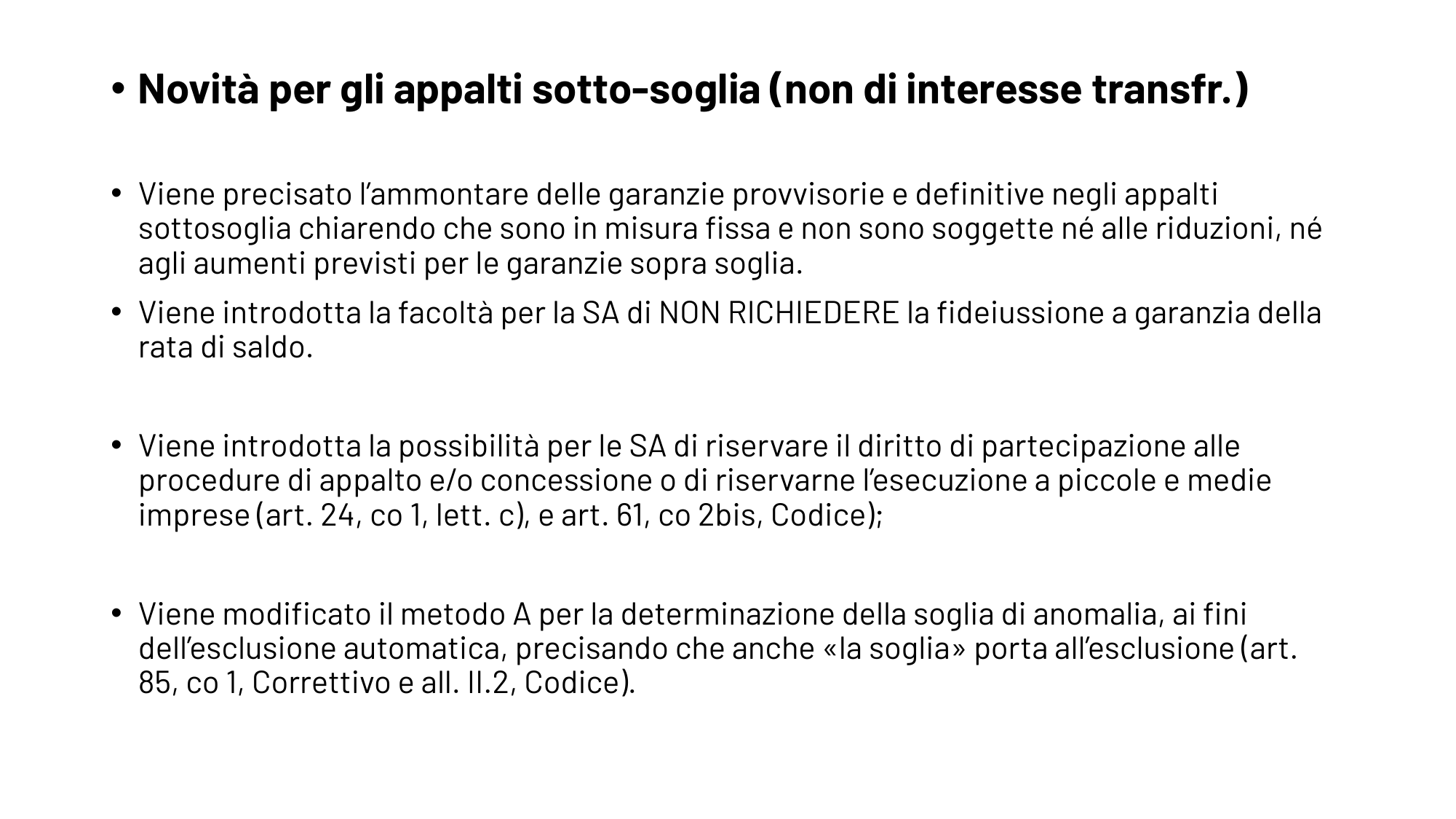

Novità per gli appalti sotto-soglia (non di interesse transfr.)

Viene precisato l’ammontare delle garanzie provvisorie e definitive negli appalti sottosoglia chiarendo che sono in misura fissa e non sono soggette né alle riduzioni, né agli aumenti previsti per le garanzie sopra soglia.
Viene introdotta la facoltà per la SA di NON RICHIEDERE la fideiussione a garanzia della rata di saldo.

Viene introdotta la possibilità per le SA di riservare il diritto di partecipazione alle procedure di appalto e/o concessione o di riservarne l’esecuzione a piccole e medie imprese (art. 24, co 1, lett. c), e art. 61, co 2bis, Codice);

Viene modificato il metodo A per la determinazione della soglia di anomalia, ai fini dell’esclusione automatica, precisando che anche «la soglia» porta all’esclusione (art. 85, co 1, Correttivo e all. II.2, Codice).